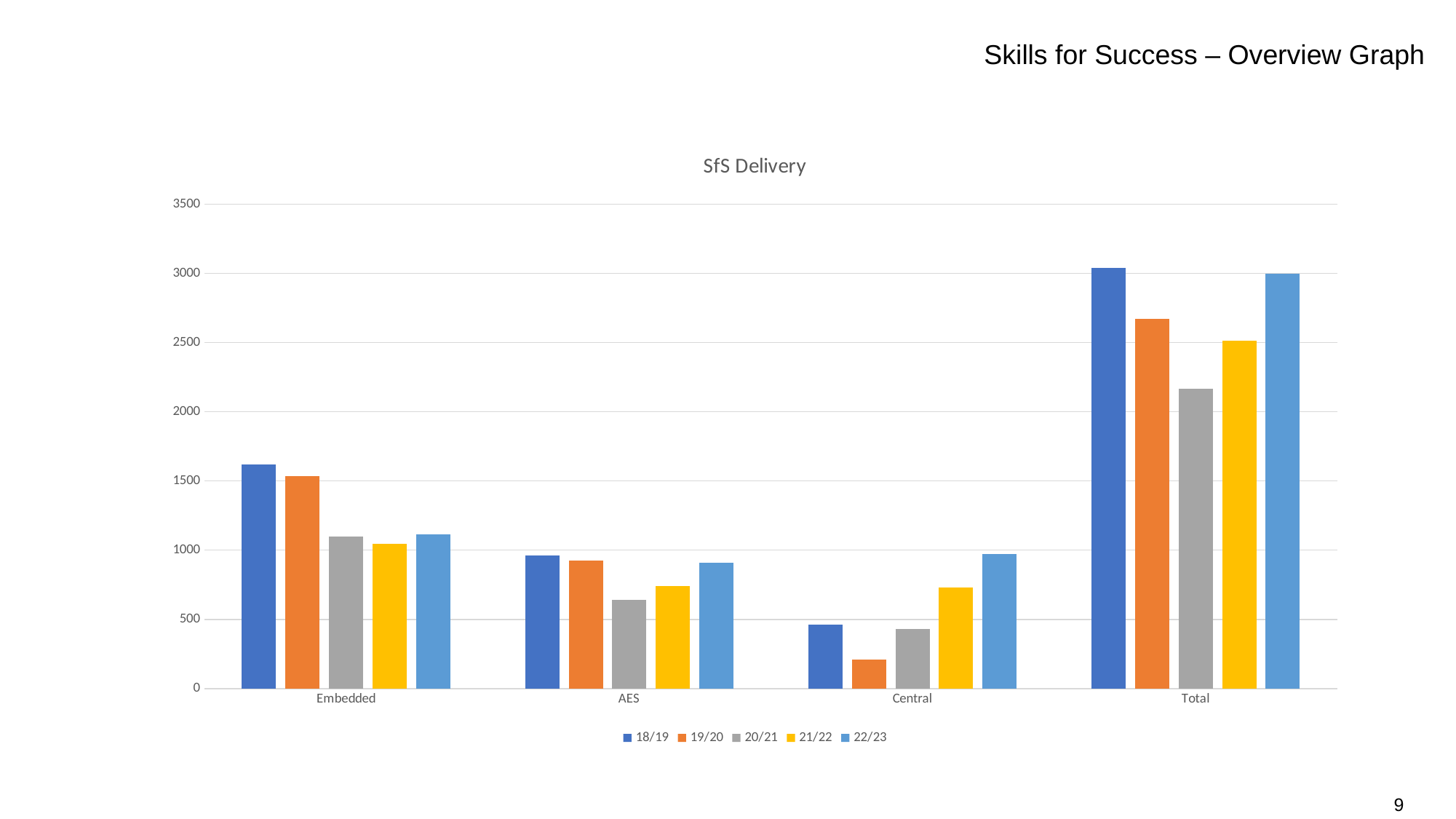

# Skills for Success – Overview Graph

### Chart: SfS Delivery

| Category | 18/19 | 19/20 | 20/21 | 21/22 | 22/23 |
|---|---|---|---|---|---|
| Embedded | 1618.0 | 1536.0 | 1097.0 | 1044.0 | 1114.0 |
| AES | 960.0 | 926.0 | 641.0 | 739.0 | 911.0 |
| Central | 464.0 | 209.0 | 431.0 | 728.0 | 974.0 |
| Total | 3042.0 | 2671.0 | 2169.0 | 2511.0 | 2999.0 |

9